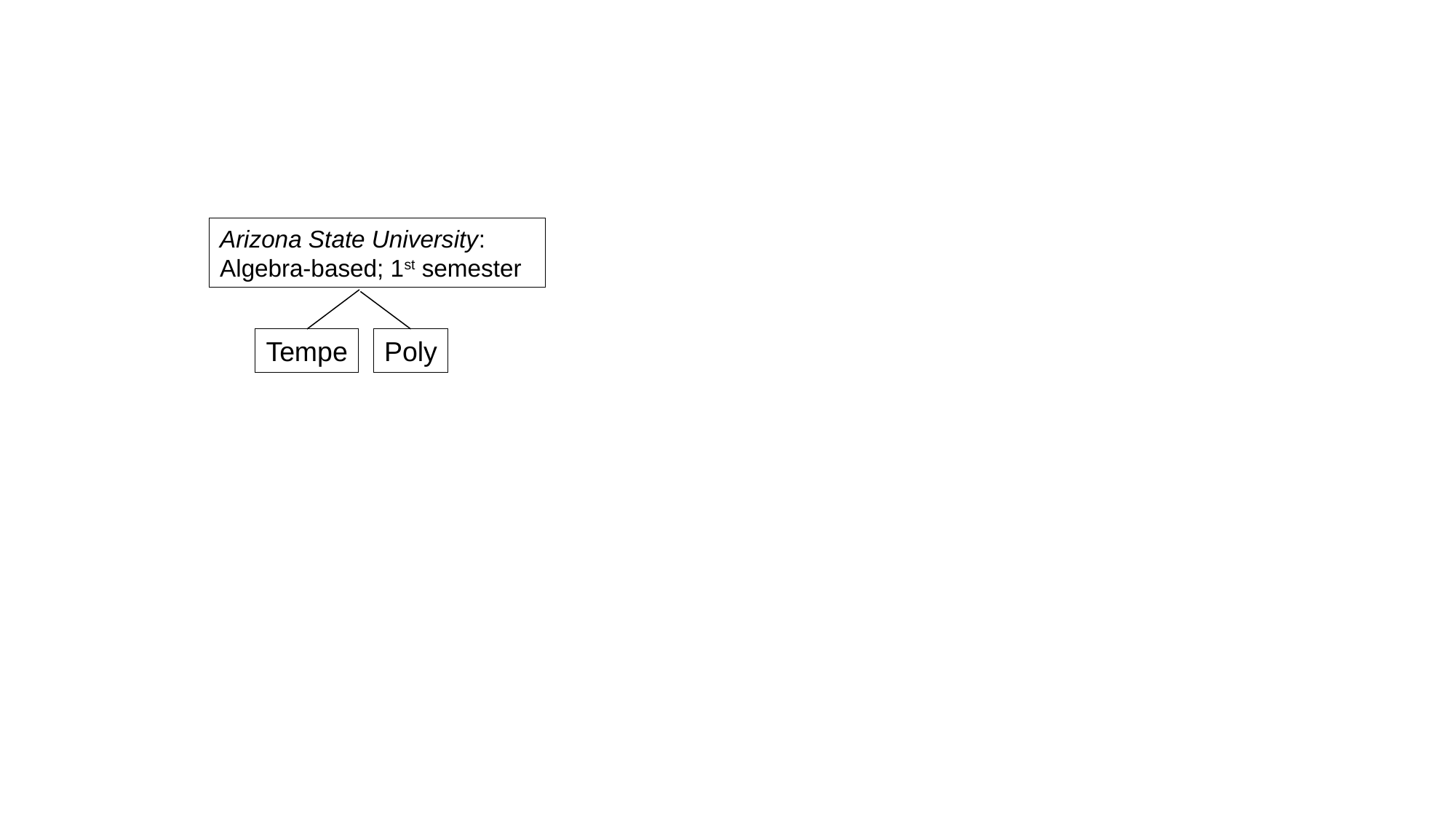

#
Arizona State University: Algebra-based; 1st semester
Tempe
Poly